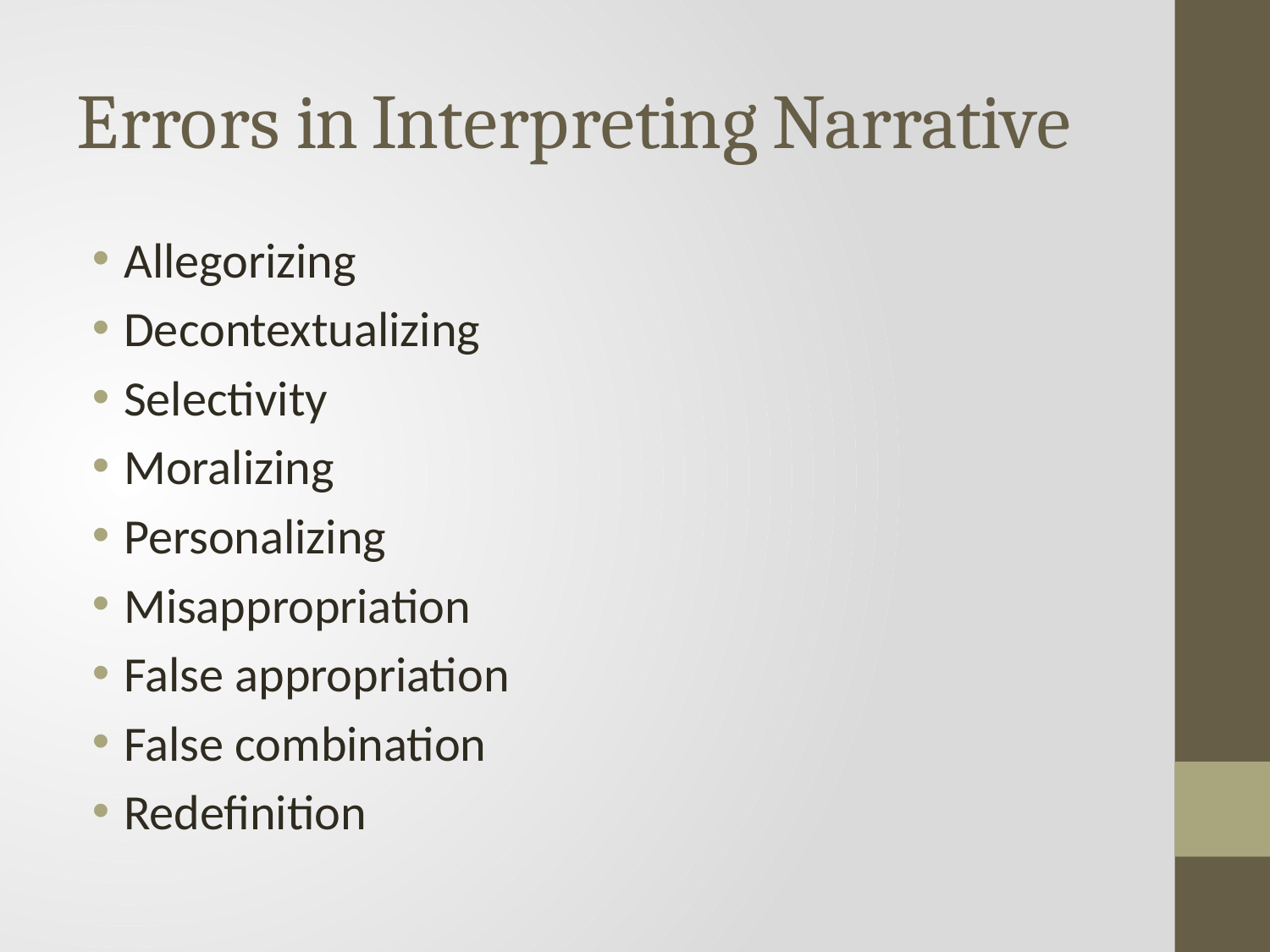

# Errors in Interpreting Narrative
Allegorizing
Decontextualizing
Selectivity
Moralizing
Personalizing
Misappropriation
False appropriation
False combination
Redefinition